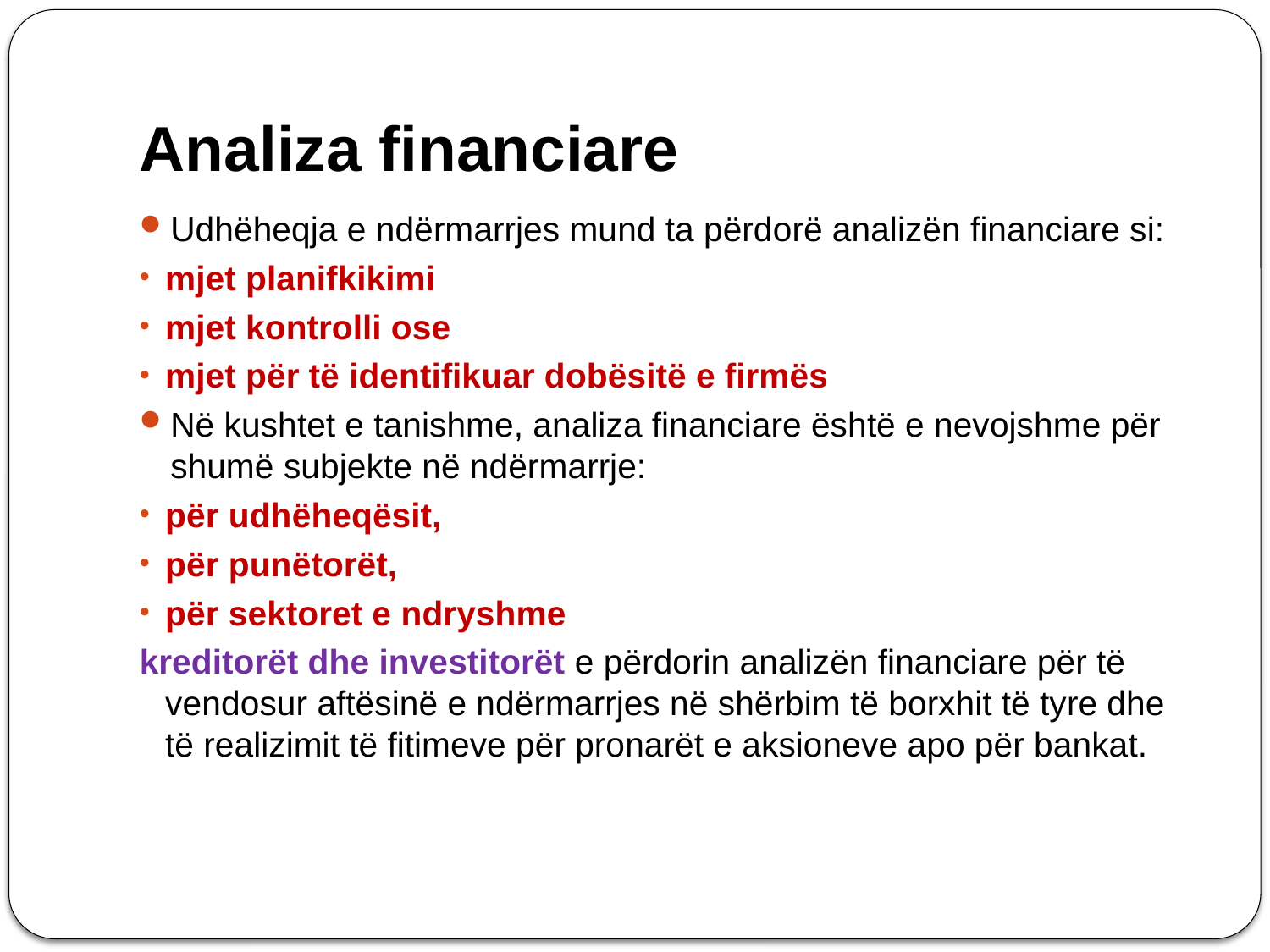

# Analiza financiare
Udhëheqja e ndërmarrjes mund ta përdorë analizën financiare si:
mjet planifkikimi
mjet kontrolli ose
mjet për të identifikuar dobësitë e firmës
Në kushtet e tanishme, analiza financiare është e nevojshme për shumë subjekte në ndërmarrje:
për udhëheqësit,
për punëtorët,
për sektoret e ndryshme
kreditorët dhe investitorët e përdorin analizën financiare për të vendosur aftësinë e ndërmarrjes në shërbim të borxhit të tyre dhe të realizimit të fitimeve për pronarët e aksioneve apo për bankat.